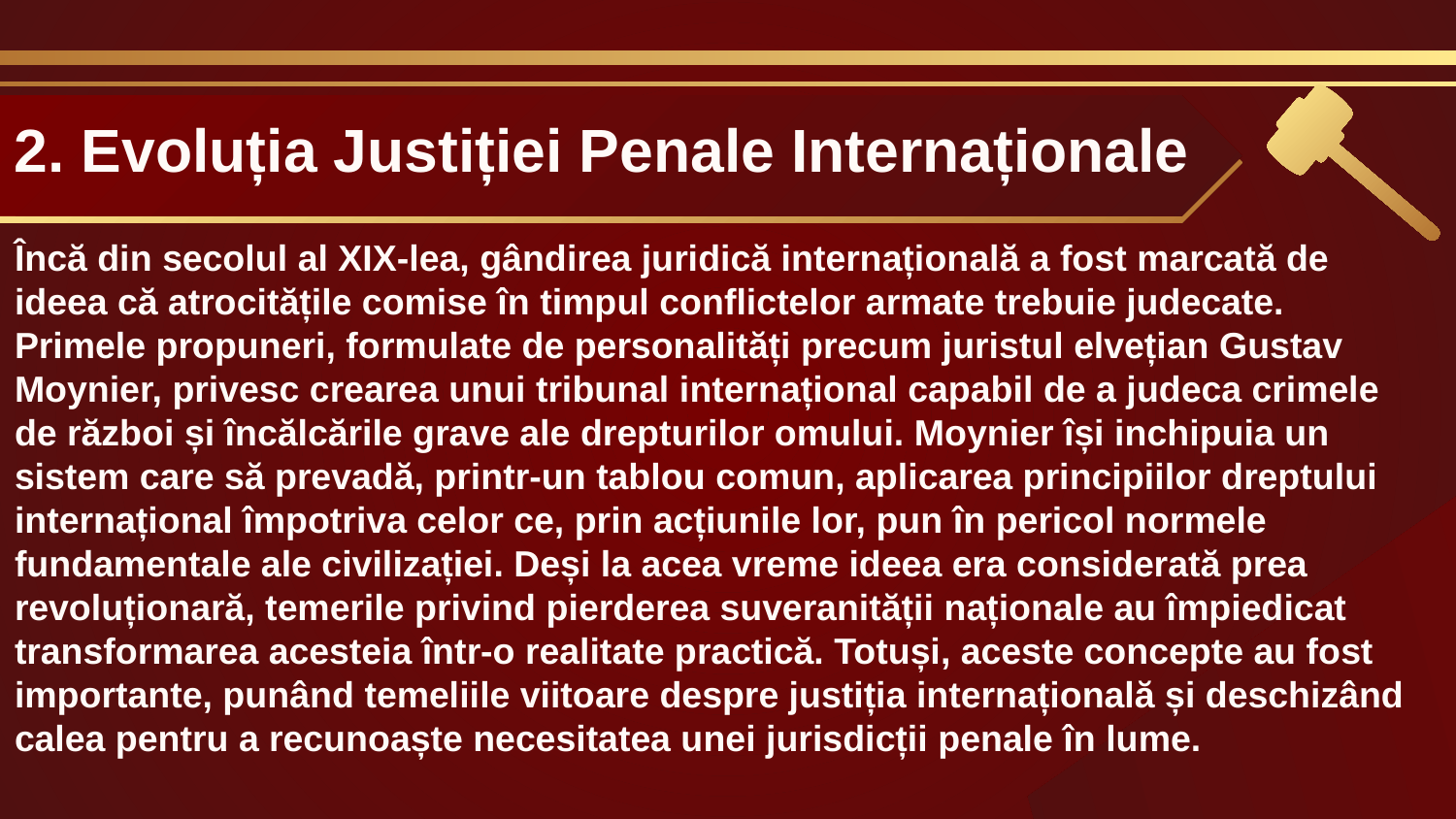

2. Evoluția Justiției Penale Internaționale
# Încă din secolul al XIX-lea, gândirea juridică internațională a fost marcată de ideea că atrocitățile comise în timpul conflictelor armate trebuie judecate. Primele propuneri, formulate de personalități precum juristul elvețian Gustav Moynier, privesc crearea unui tribunal internațional capabil de a judeca crimele de război și încălcările grave ale drepturilor omului. Moynier își inchipuia un sistem care să prevadă, printr-un tablou comun, aplicarea principiilor dreptului internațional împotriva celor ce, prin acțiunile lor, pun în pericol normele fundamentale ale civilizației. Deși la acea vreme ideea era considerată prea revoluționară, temerile privind pierderea suveranității naționale au împiedicat transformarea acesteia într-o realitate practică. Totuși, aceste concepte au fost importante, punând temeliile viitoare despre justiția internațională și deschizând calea pentru a recunoaște necesitatea unei jurisdicții penale în lume.